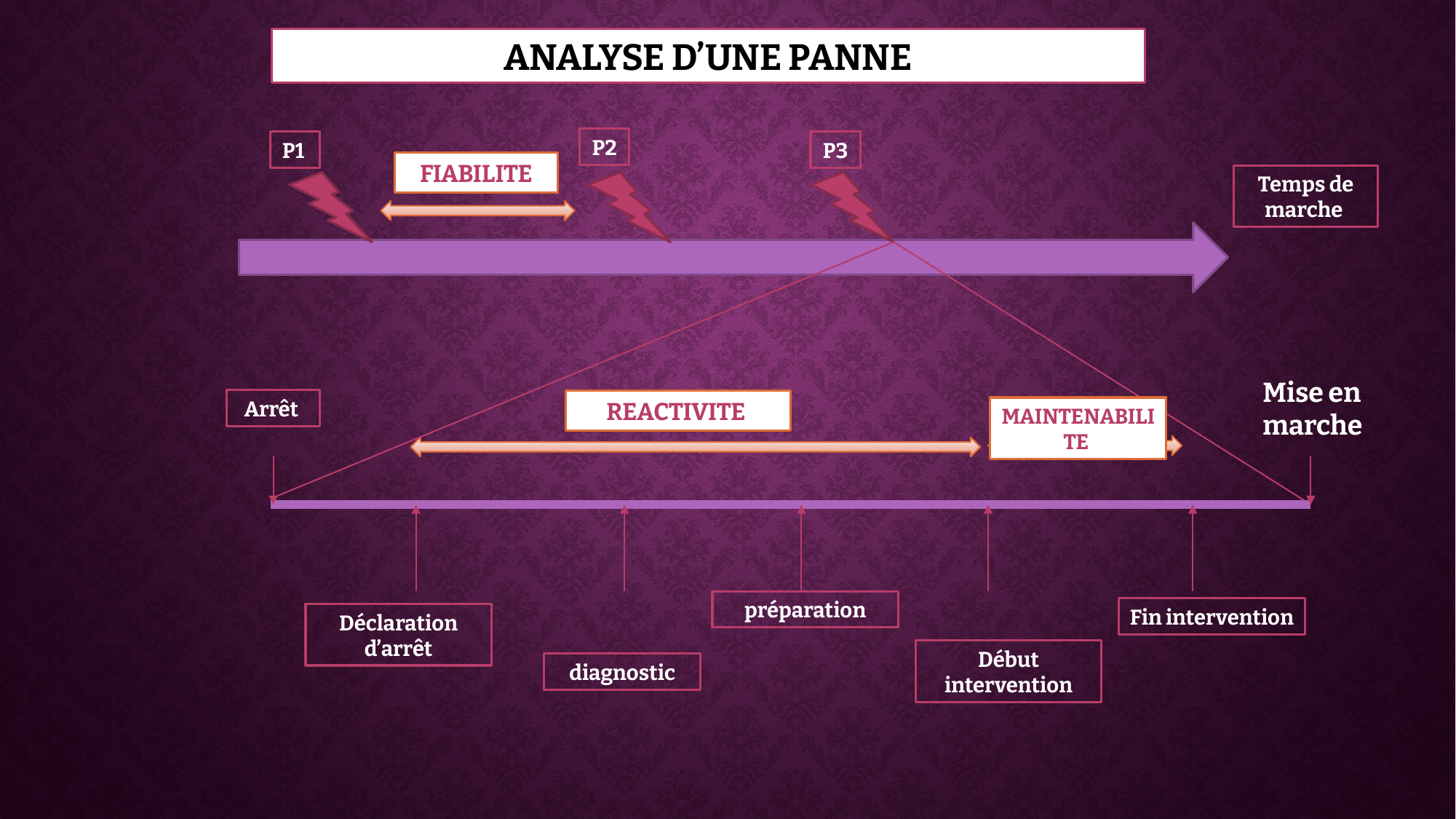

ANALYSE D’UNE PANNE
P2
P3
P1
FIABILITE
Temps de marche

Mise en marche
Arrêt
REACTIVITE
MAINTENABILITE

préparation
Fin intervention
Déclaration d’arrêt
Début intervention
diagnostic